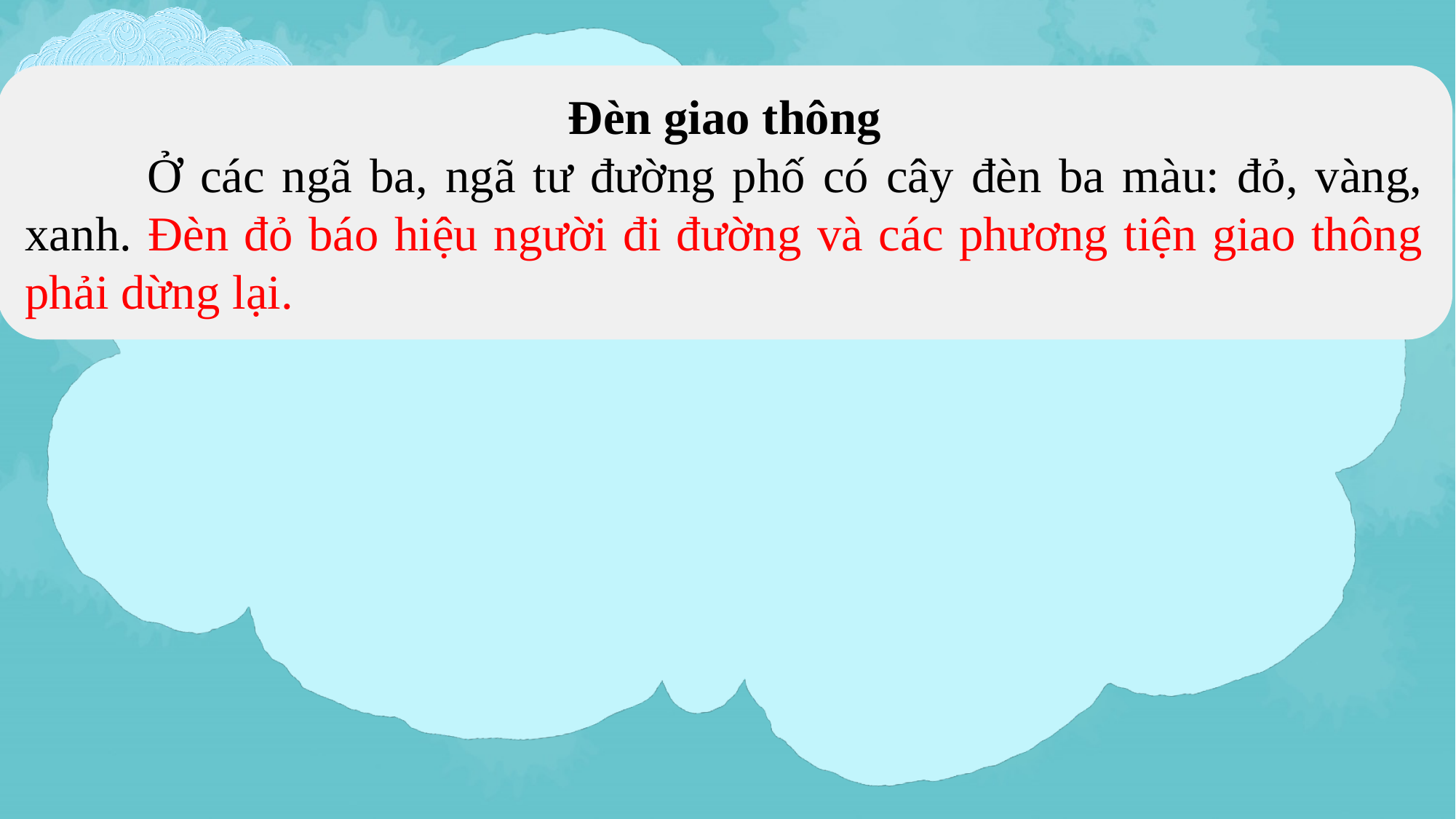

Đèn giao thông
       Ở các ngã ba, ngã tư đường phố có cây đèn ba màu: đỏ, vàng, xanh. Đèn đỏ báo hiệu người đi đường và các phương tiện giao thông phải dừng lại.